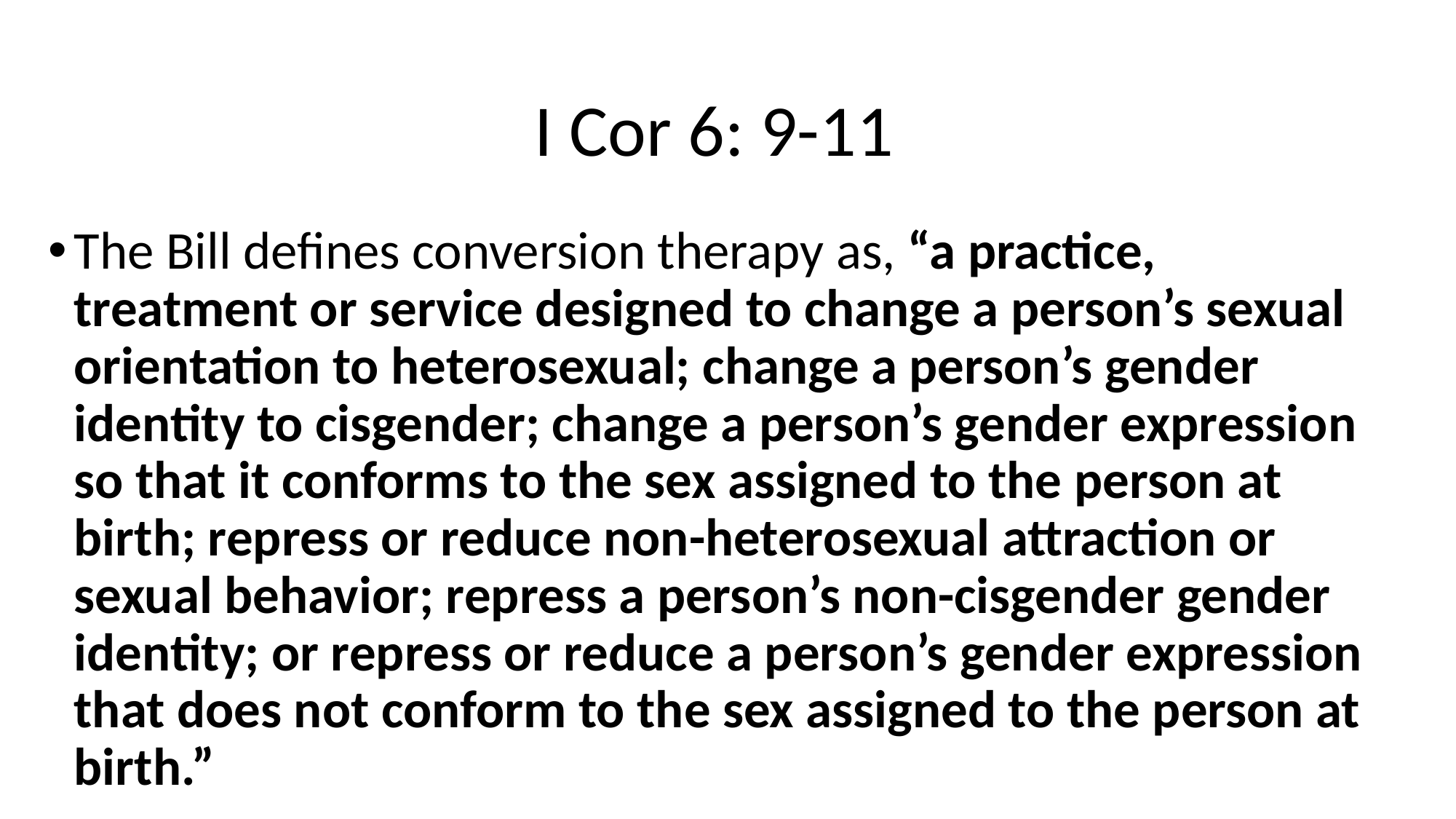

# I Cor 6: 9-11
The Bill defines conversion therapy as, “a practice, treatment or service designed to change a person’s sexual orientation to heterosexual; change a person’s gender identity to cisgender; change a person’s gender expression so that it conforms to the sex assigned to the person at birth; repress or reduce non-heterosexual attraction or sexual behavior; repress a person’s non-cisgender gender identity; or repress or reduce a person’s gender expression that does not conform to the sex assigned to the person at birth.”